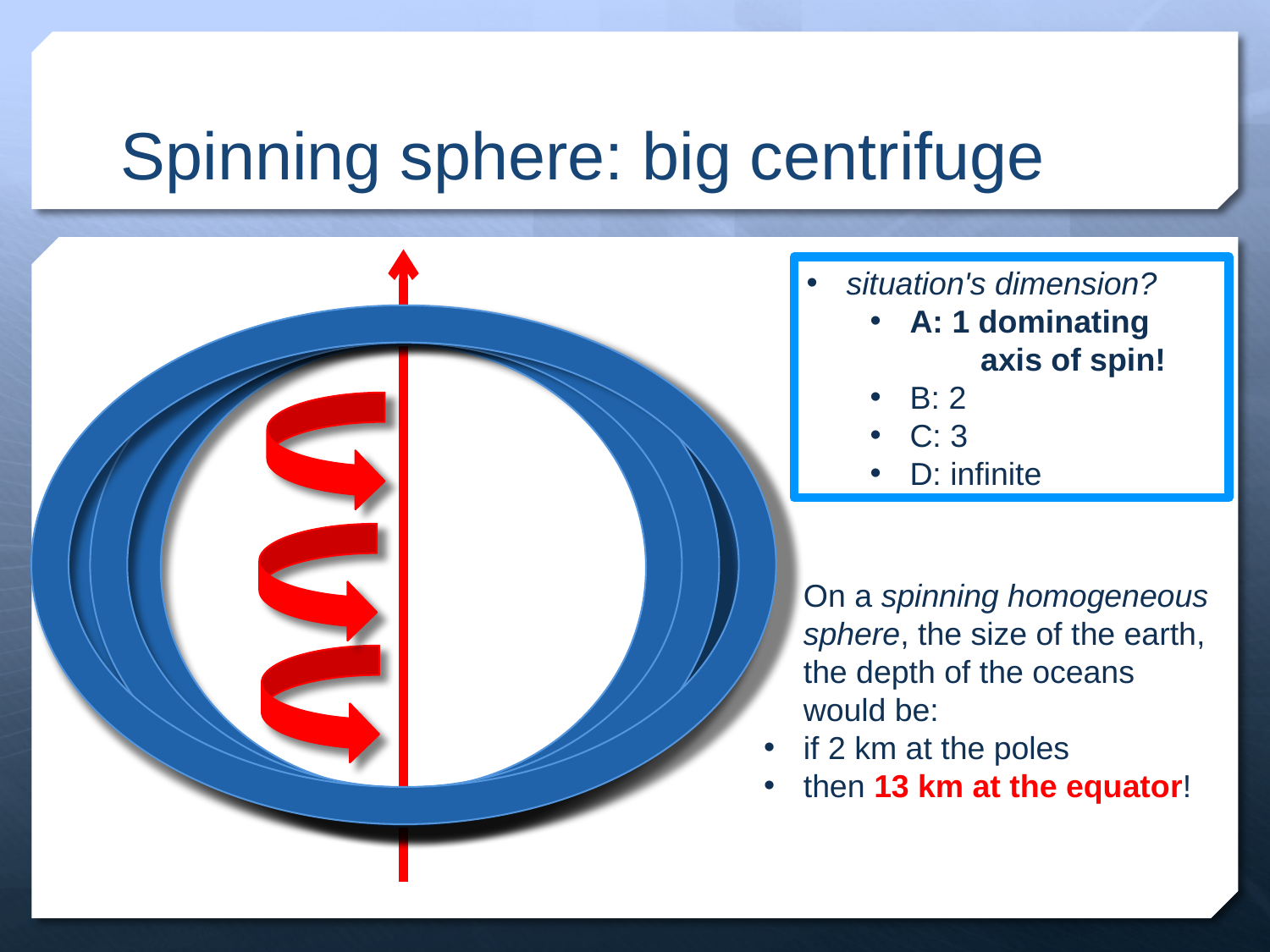

# Spinning sphere: big centrifuge
situation's dimension?
A: 1 dominating
        axis of spin!
B: 2
C: 3
D: infinite

On a spinning homogeneous sphere, the size of the earth, the depth of the oceans would be:
if 2 km at the poles
then 13 km at the equator!